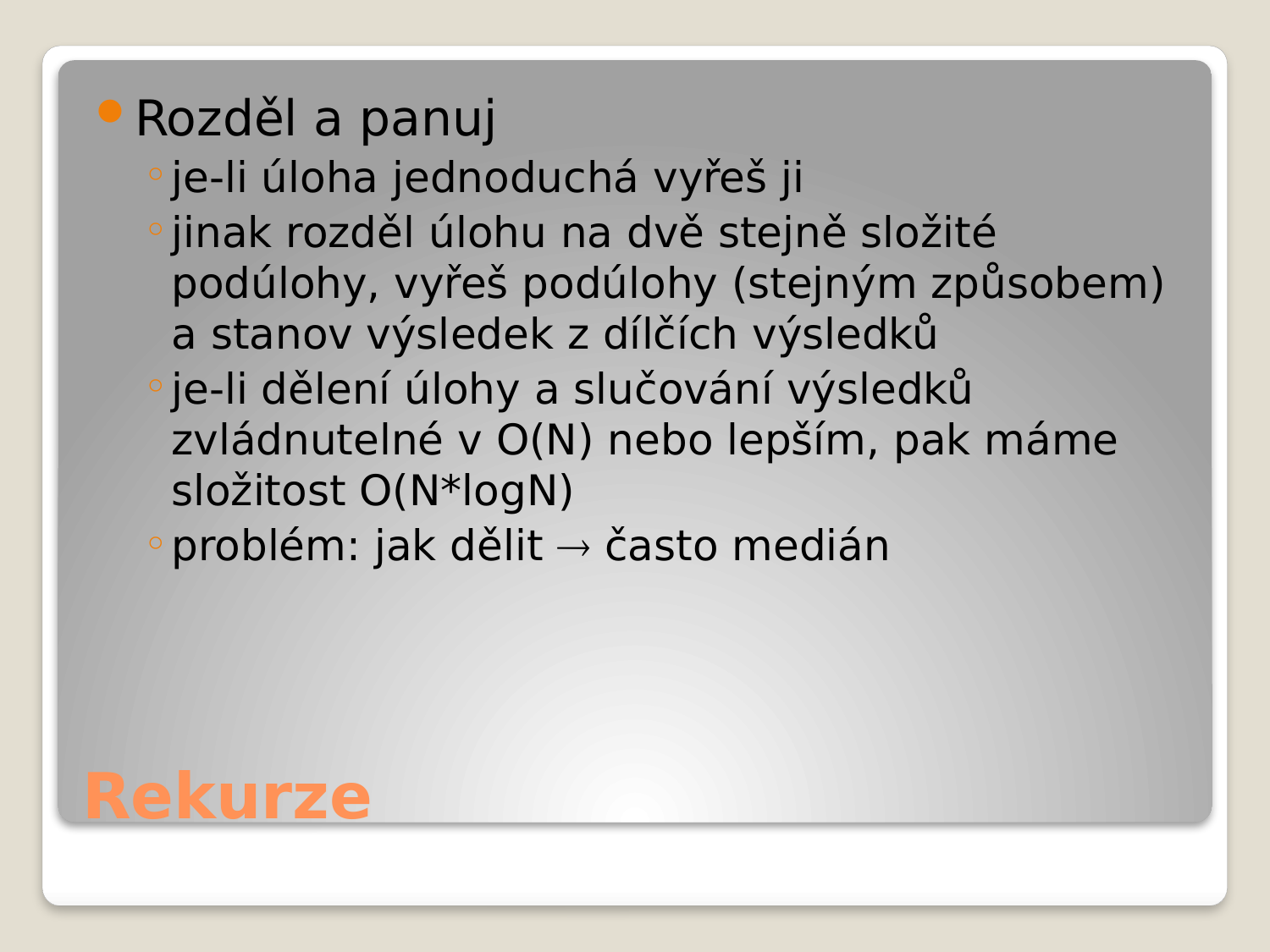

Rozděl a panuj
je-li úloha jednoduchá vyřeš ji
jinak rozděl úlohu na dvě stejně složité podúlohy, vyřeš podúlohy (stejným způsobem) a stanov výsledek z dílčích výsledků
je-li dělení úlohy a slučování výsledků zvládnutelné v O(N) nebo lepším, pak máme složitost O(N*logN)
problém: jak dělit → často medián
# Rekurze